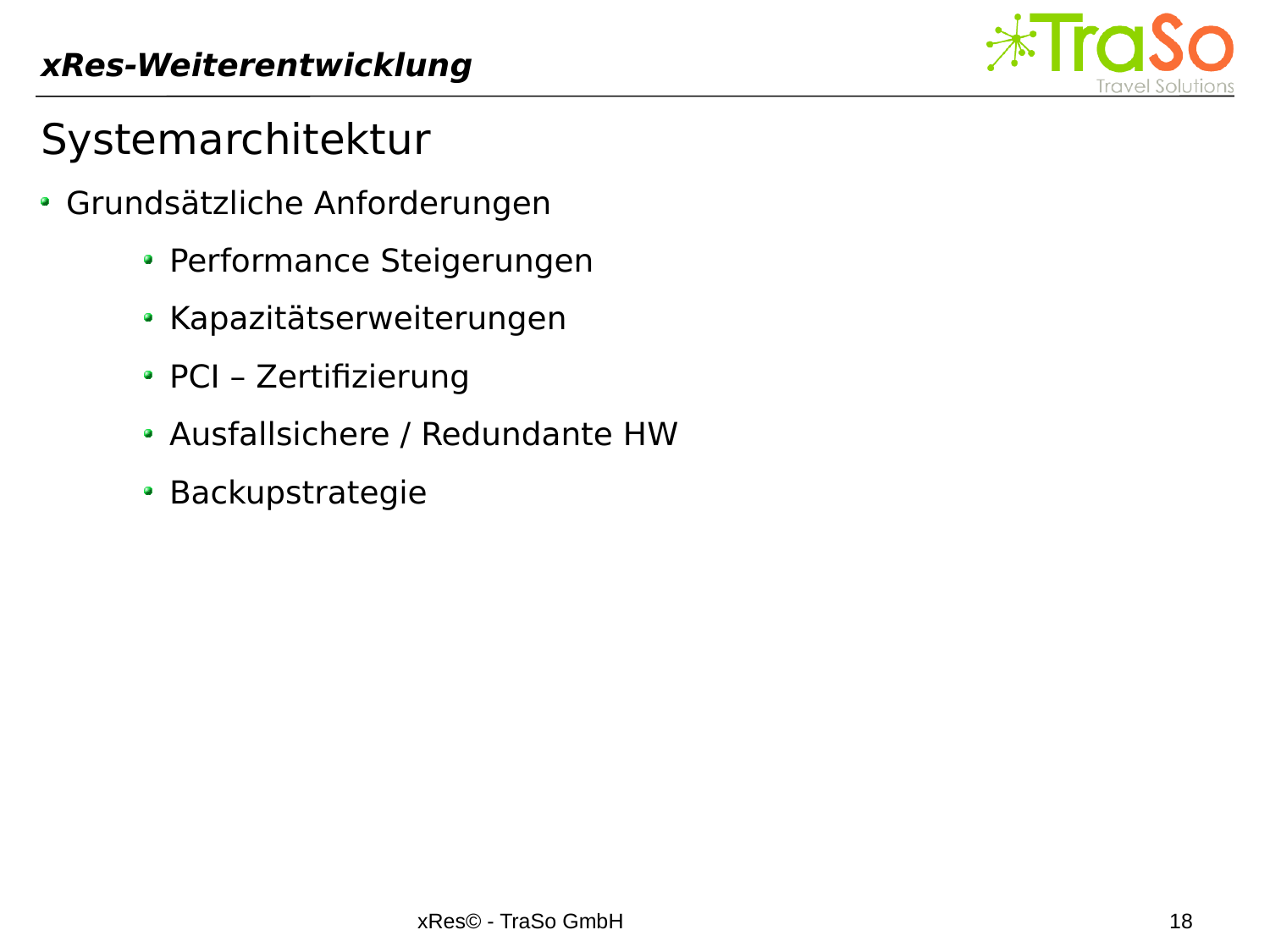

xRes-Weiterentwicklung

Systemarchitektur
Grundsätzliche Anforderungen
Performance Steigerungen
Kapazitätserweiterungen
PCI – Zertifizierung
Ausfallsichere / Redundante HW
Backupstrategie

xRes© - TraSo GmbH
18